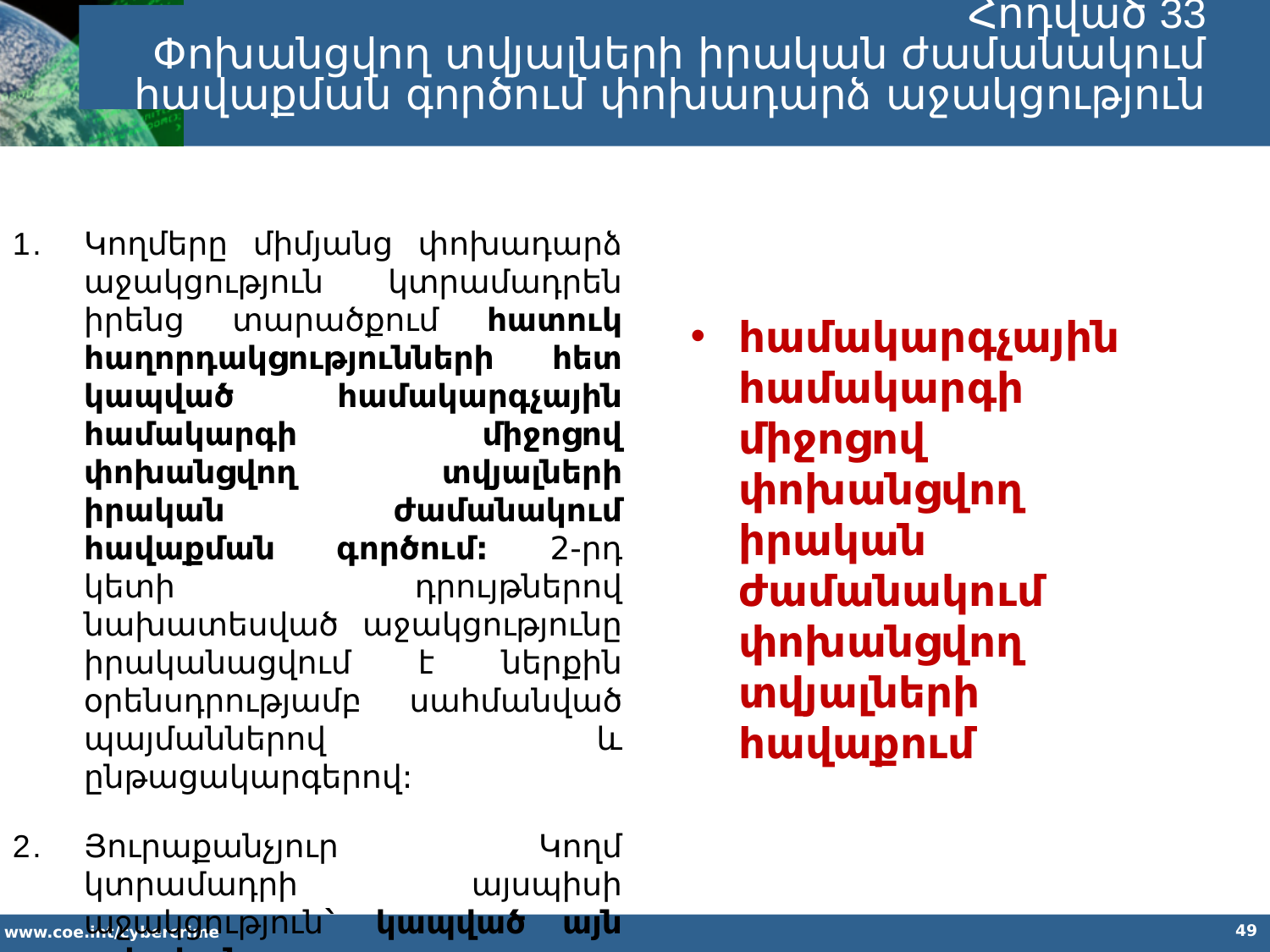

Հոդված 33
Փոխանցվող տվյալների իրական ժամանակում հավաքման գործում փոխադարձ աջակցություն
Կողմերը միմյանց փոխադարձ աջակցություն կտրամադրեն իրենց տարածքում հատուկ հաղորդակցությունների հետ կապված համակարգչային համակարգի միջոցով փոխանցվող տվյալների իրական ժամանակում հավաքման գործում: 2-րդ կետի դրույթներով նախատեսված աջակցությունը իրականացվում է ներքին օրենսդրությամբ սահմանված պայմաններով և ընթացակարգերով:
Յուրաքանչյուր Կողմ կտրամադրի այսպիսի աջակցություն` կապված այն քրեական հանցագործությունների հետ, որոնց համար փոխանցված տվյալների իրական ժամանակում հավաքումը մատչելի կլիներ նույնանման ներքին գործի դեպքում:

համակարգչային համակարգի միջոցով փոխանցվող իրական ժամանակում փոխանցվող տվյալների հավաքում
49